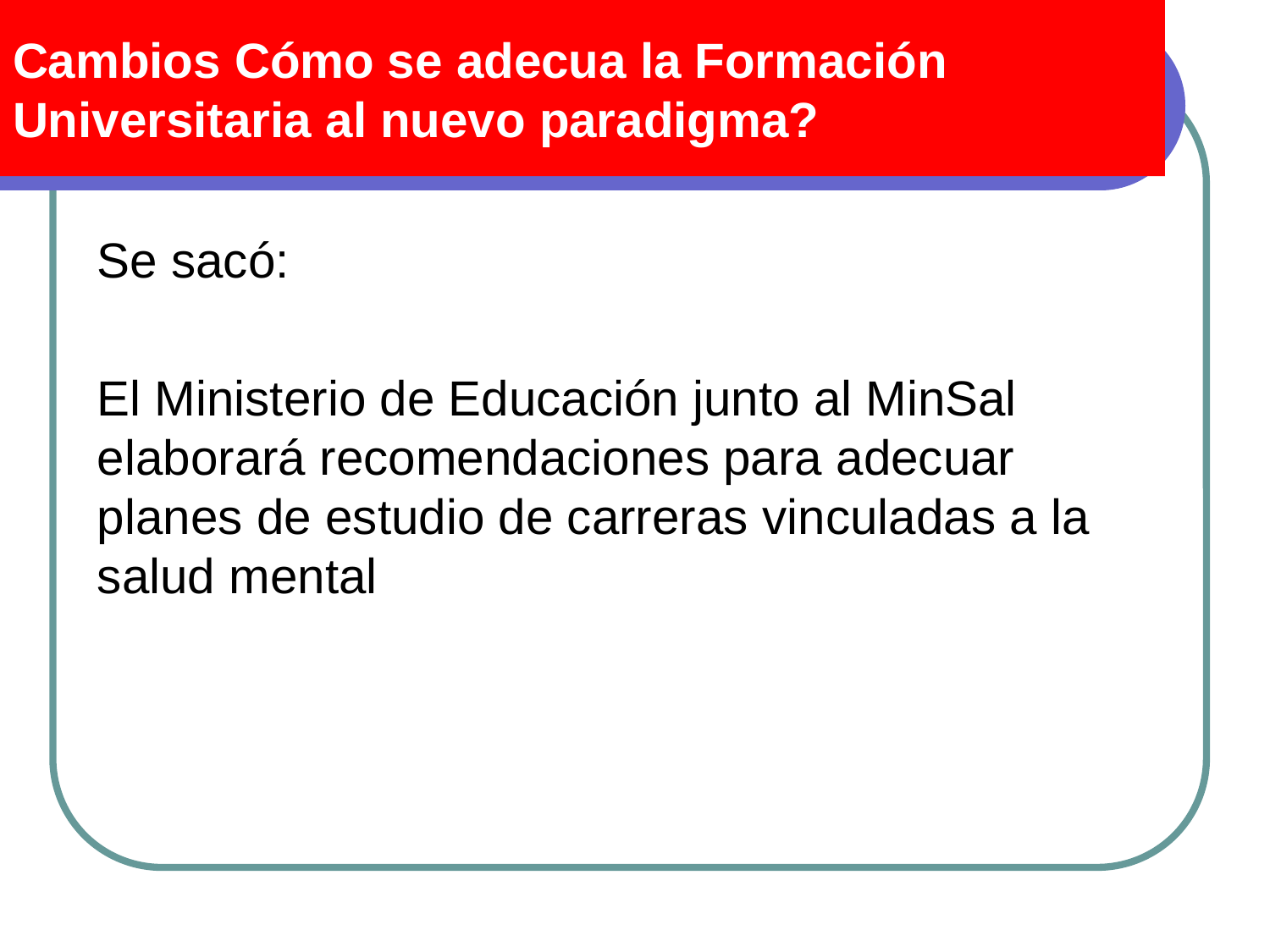

# Cambios Cómo se adecua la Formación Universitaria al nuevo paradigma?
Se sacó:

El Ministerio de Educación junto al MinSal elaborará recomendaciones para adecuar planes de estudio de carreras vinculadas a la salud mental